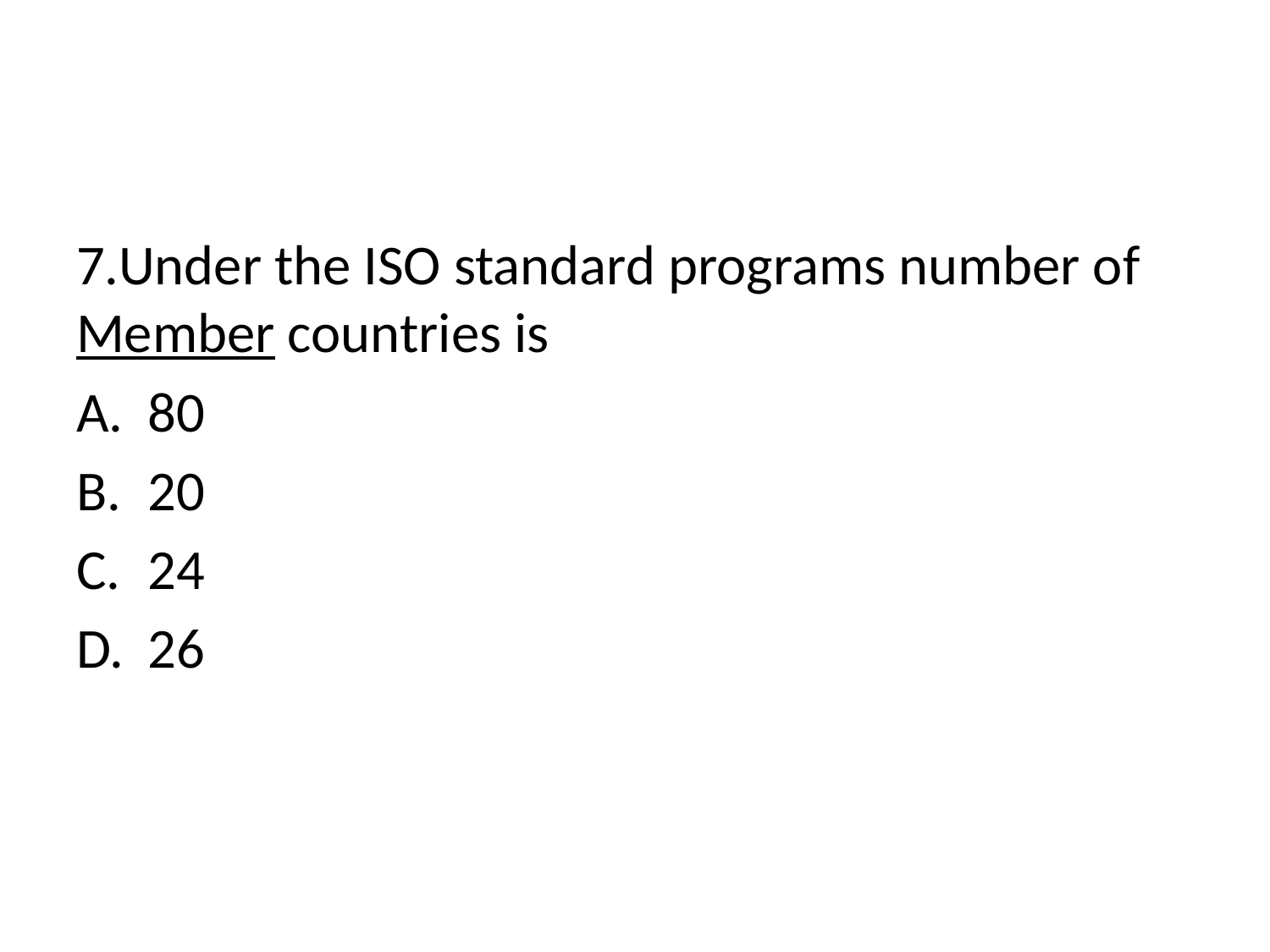

7.Under the ISO standard programs number of Member countries is
80
20
24
26